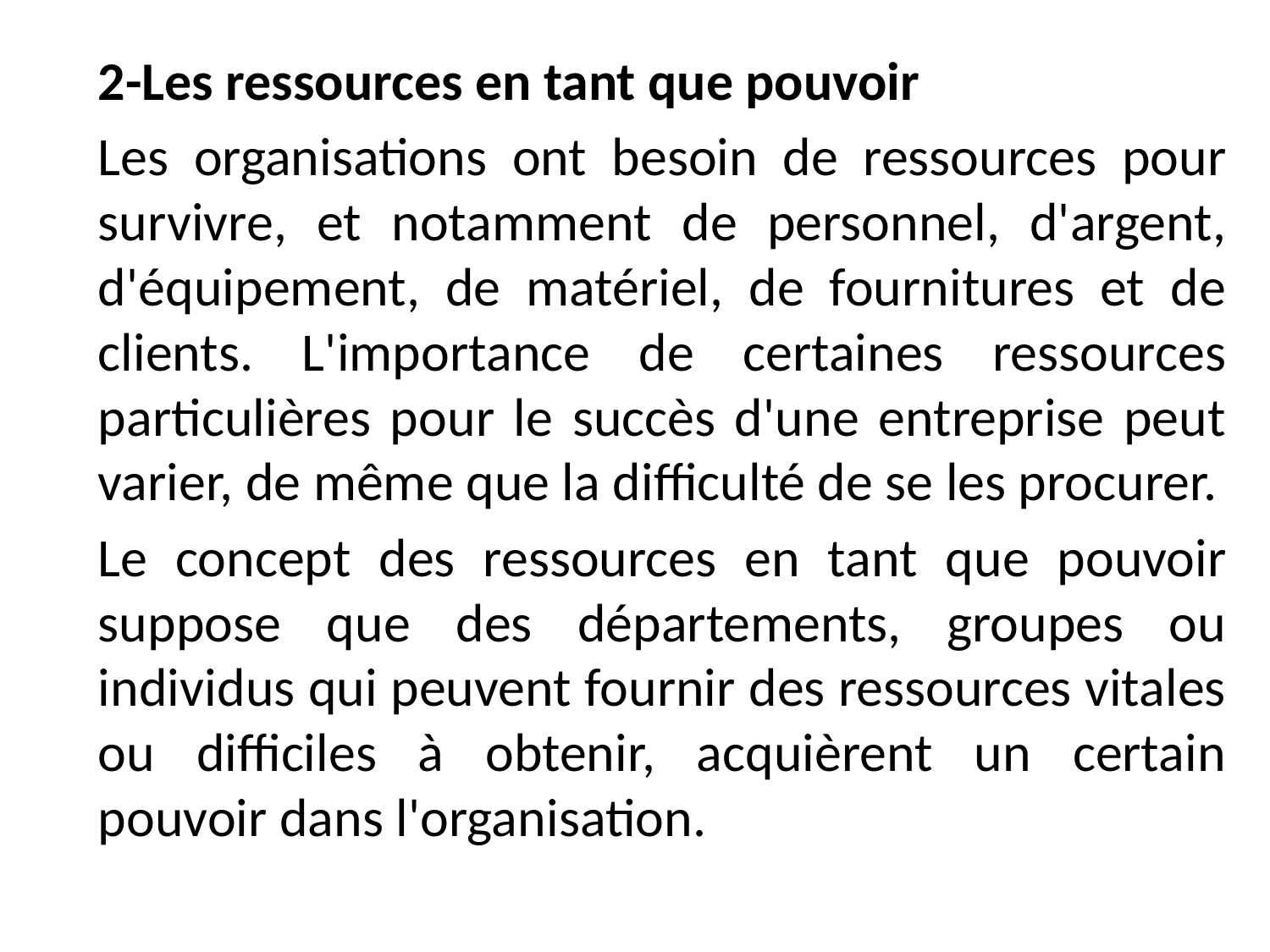

2-Les ressources en tant que pouvoir
	Les organisations ont besoin de ressources pour survivre, et notamment de personnel, d'argent, d'équipement, de matériel, de fournitures et de clients. L'importance de certaines ressources particulières pour le succès d'une entreprise peut varier, de même que la difficulté de se les procurer.
	Le concept des ressources en tant que pouvoir suppose que des départements, groupes ou individus qui peuvent fournir des ressources vitales ou difficiles à obtenir, acquièrent un certain pouvoir dans l'organisation.